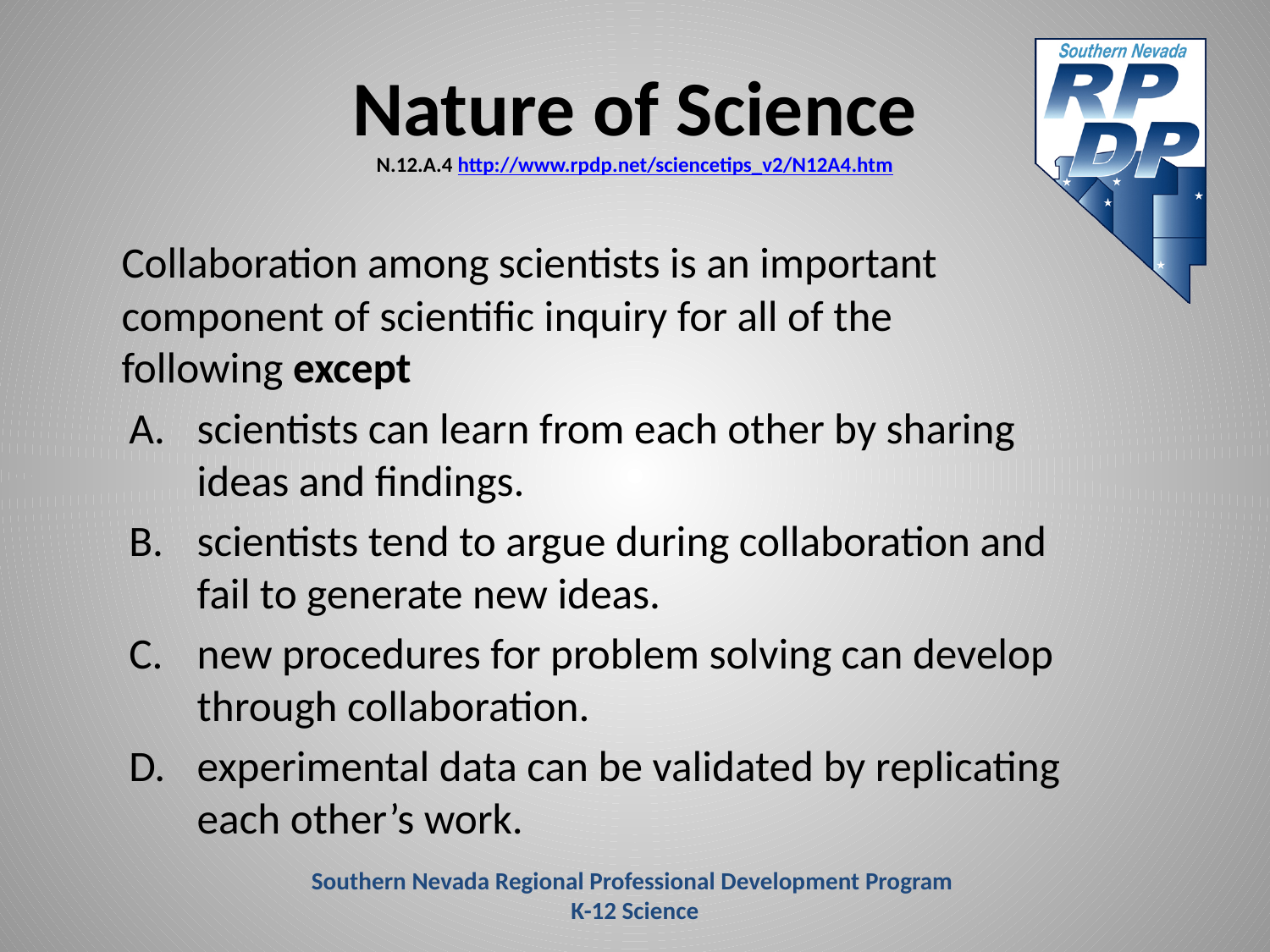

# Nature of Science N.12.A.4 http://www.rpdp.net/sciencetips_v2/N12A4.htm
	Collaboration among scientists is an important component of scientific inquiry for all of the following except
scientists can learn from each other by sharing ideas and findings.
scientists tend to argue during collaboration and fail to generate new ideas.
new procedures for problem solving can develop through collaboration.
experimental data can be validated by replicating each other’s work.